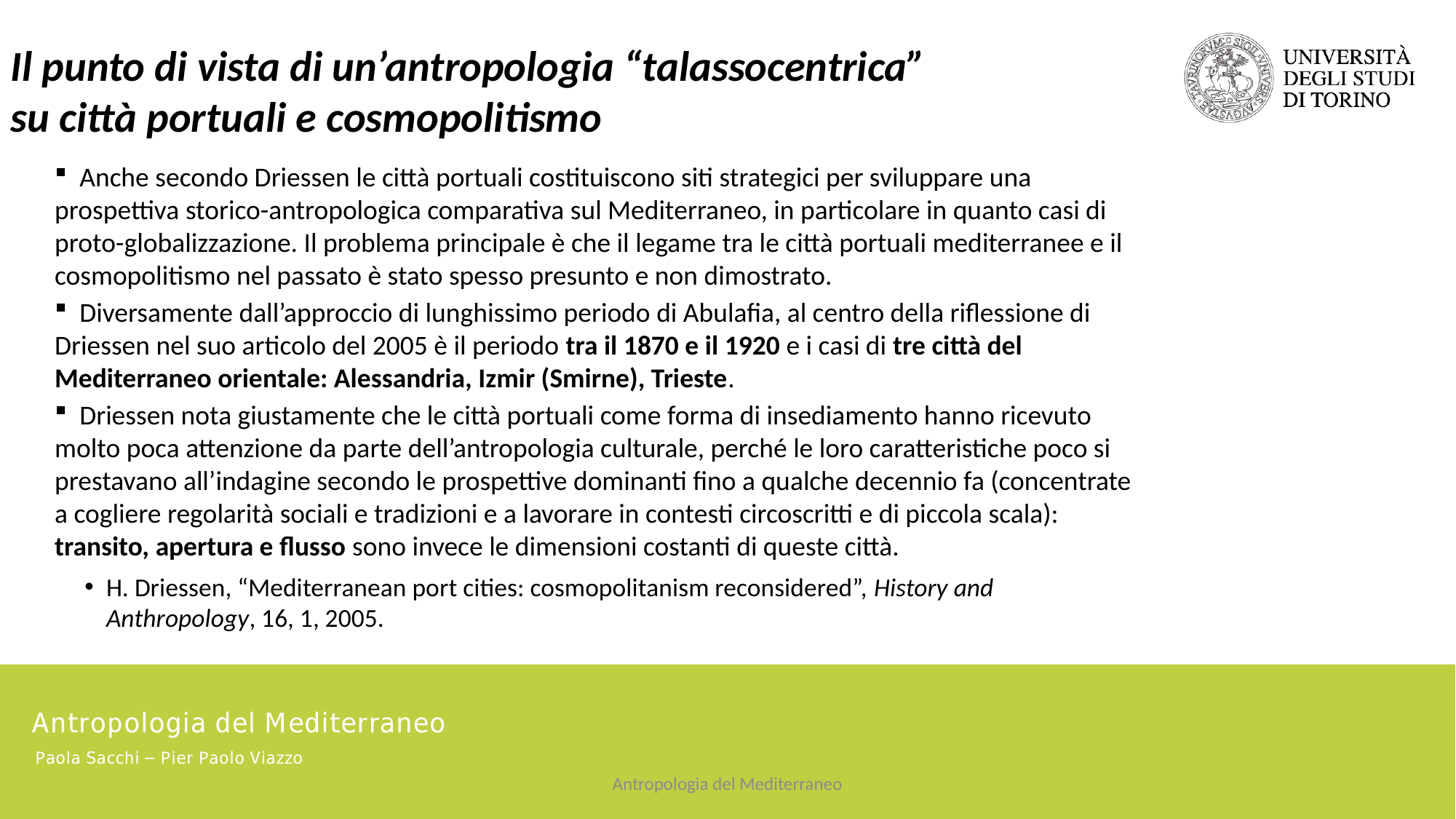

Il punto di vista di un’antropologia “talassocentrica”
su città portuali e cosmopolitismo
  Anche secondo Driessen le città portuali costituiscono siti strategici per sviluppare una prospettiva storico-antropologica comparativa sul Mediterraneo, in particolare in quanto casi di proto-globalizzazione. Il problema principale è che il legame tra le città portuali mediterranee e il cosmopolitismo nel passato è stato spesso presunto e non dimostrato.
  Diversamente dall’approccio di lunghissimo periodo di Abulafia, al centro della riflessione di Driessen nel suo articolo del 2005 è il periodo tra il 1870 e il 1920 e i casi di tre città del Mediterraneo orientale: Alessandria, Izmir (Smirne), Trieste.
  Driessen nota giustamente che le città portuali come forma di insediamento hanno ricevuto molto poca attenzione da parte dell’antropologia culturale, perché le loro caratteristiche poco si prestavano all’indagine secondo le prospettive dominanti fino a qualche decennio fa (concentrate a cogliere regolarità sociali e tradizioni e a lavorare in contesti circoscritti e di piccola scala): transito, apertura e flusso sono invece le dimensioni costanti di queste città.
H. Driessen, “Mediterranean port cities: cosmopolitanism reconsidered”, History and Anthropology, 16, 1, 2005.
Antropologia del Mediterraneo

Paola Sacchi – Pier Paolo Viazzo

Antropologia del Mediterraneo